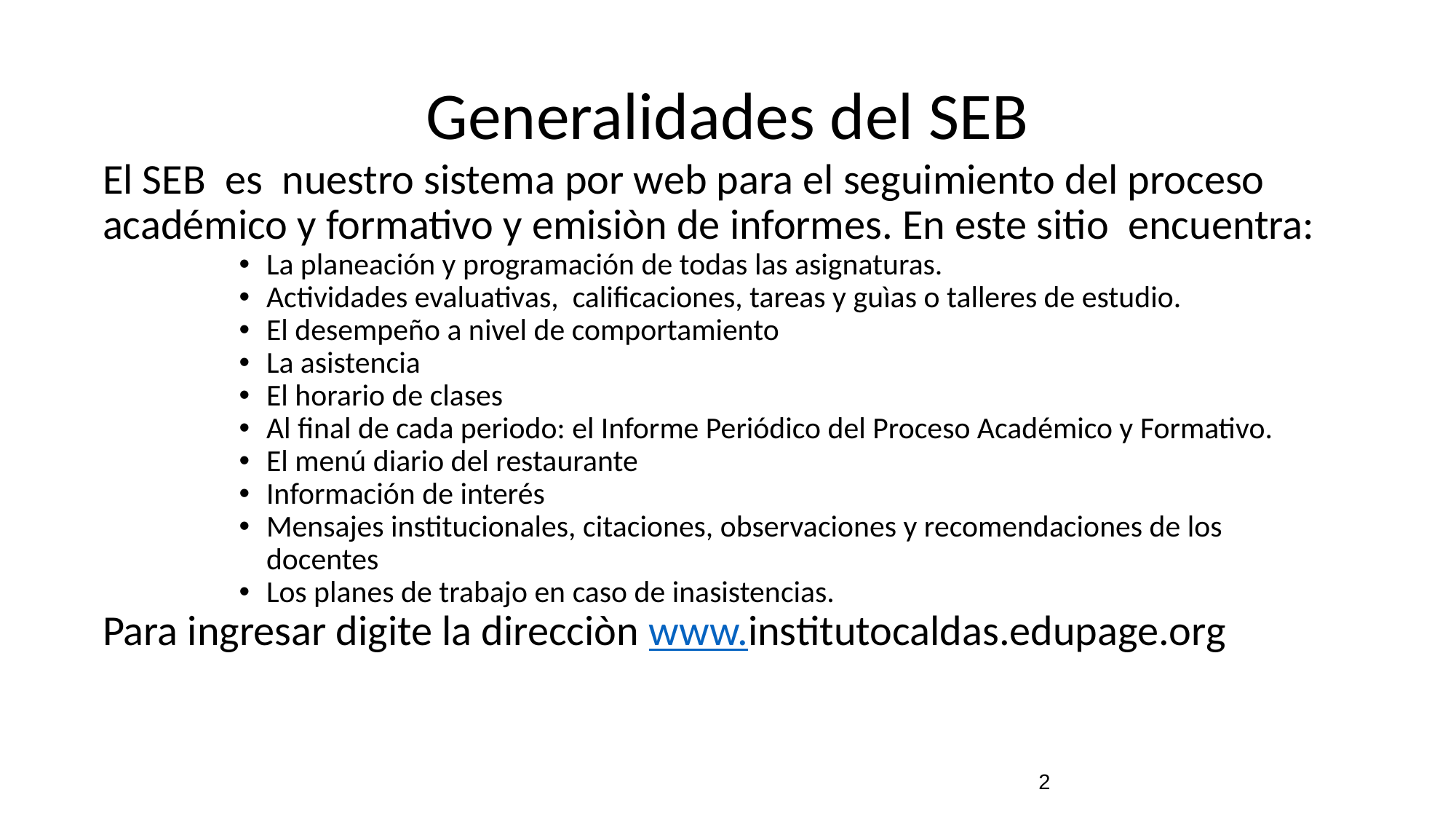

# Generalidades del SEB
El SEB  es  nuestro sistema por web para el seguimiento del proceso académico y formativo y emisiòn de informes. En este sitio  encuentra:
La planeación y programación de todas las asignaturas.
Actividades evaluativas,  calificaciones, tareas y guìas o talleres de estudio.
El desempeño a nivel de comportamiento
La asistencia
El horario de clases
Al final de cada periodo: el Informe Periódico del Proceso Académico y Formativo.
El menú diario del restaurante
Información de interés
Mensajes institucionales, citaciones, observaciones y recomendaciones de los docentes
Los planes de trabajo en caso de inasistencias.
Para ingresar digite la direcciòn www.institutocaldas.edupage.org

2